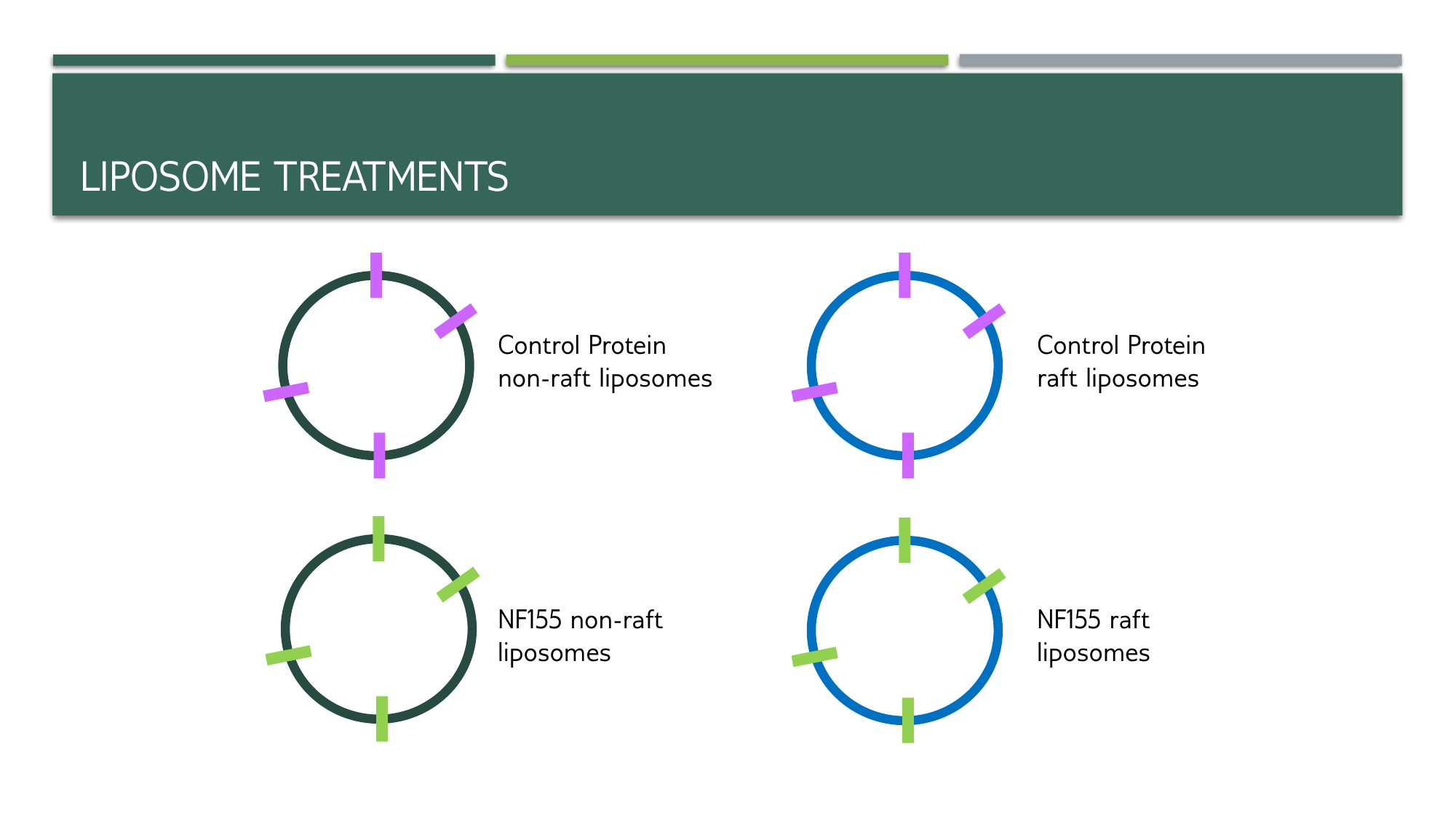

# Liposome Treatments

Control Protein non-raft liposomes
Control Protein raft liposomes

NF155 non-raft liposomes
NF155 raft liposomes